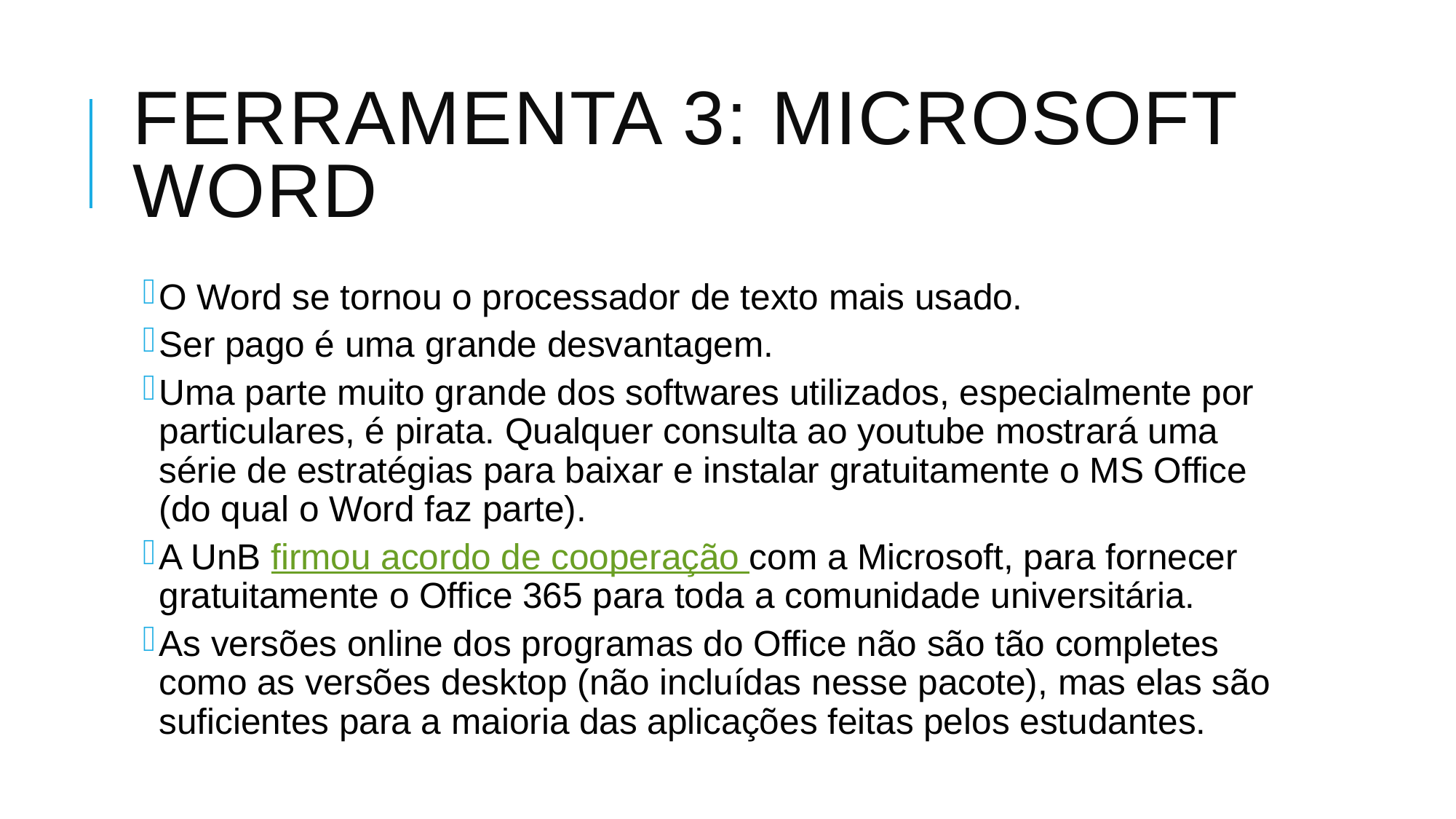

# Ferramenta 3: Microsoft word
O Word se tornou o processador de texto mais usado.
Ser pago é uma grande desvantagem.
Uma parte muito grande dos softwares utilizados, especialmente por particulares, é pirata. Qualquer consulta ao youtube mostrará uma série de estratégias para baixar e instalar gratuitamente o MS Office (do qual o Word faz parte).
A UnB firmou acordo de cooperação com a Microsoft, para fornecer gratuitamente o Office 365 para toda a comunidade universitária.
As versões online dos programas do Office não são tão completes como as versões desktop (não incluídas nesse pacote), mas elas são suficientes para a maioria das aplicações feitas pelos estudantes.